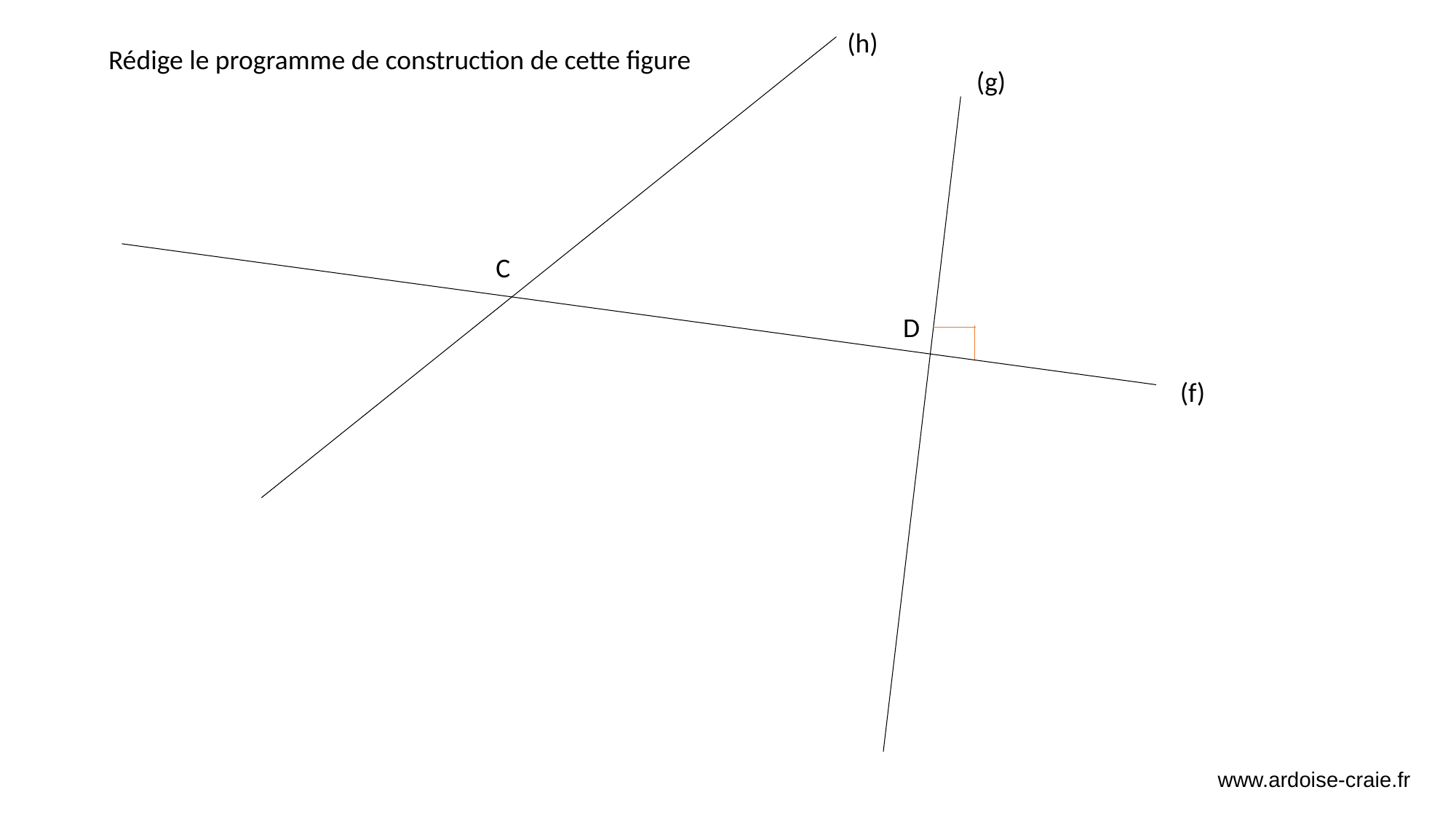

(h)
Rédige le programme de construction de cette figure
(g)
C
D
(f)
www.ardoise-craie.fr